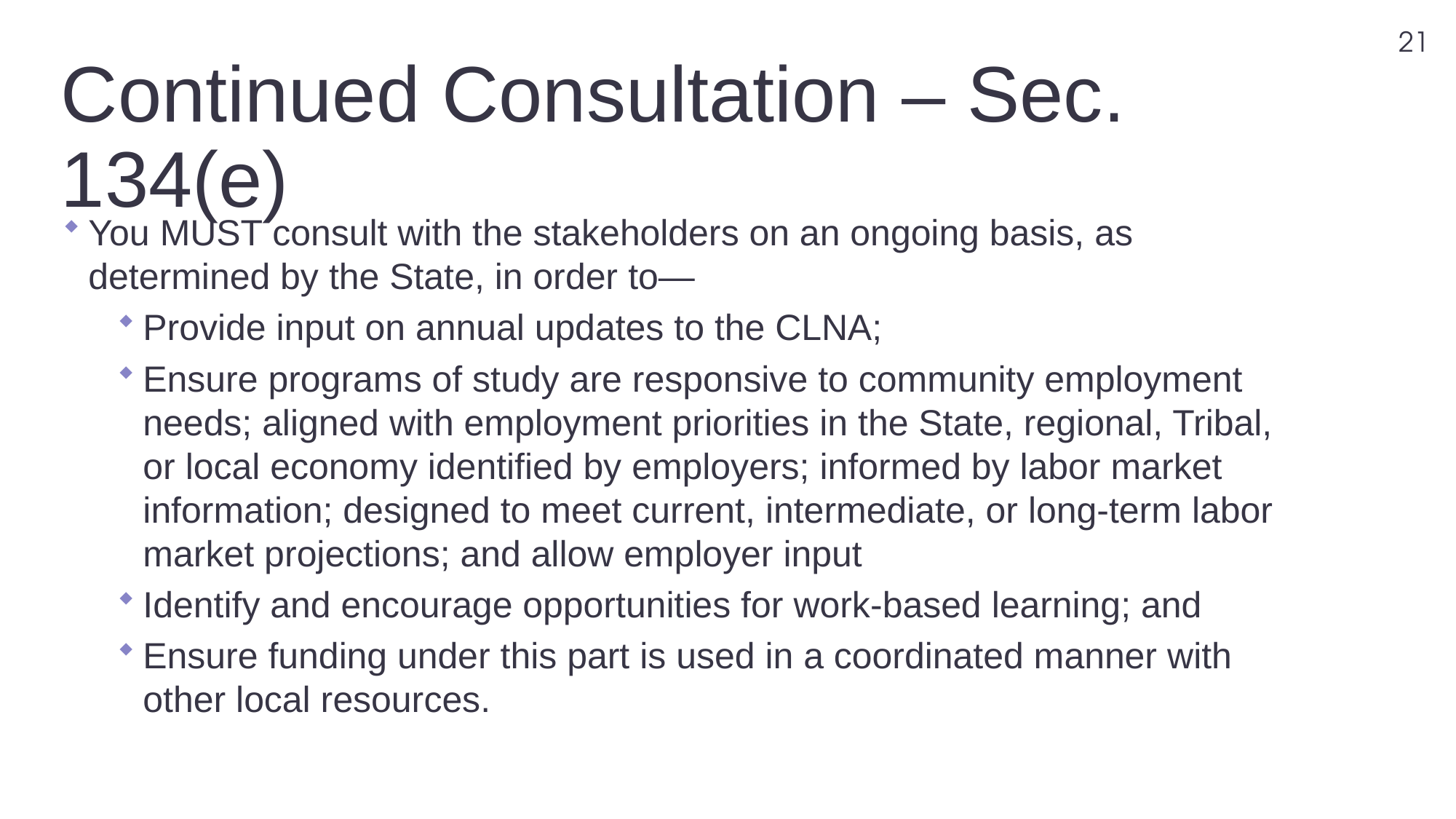

21
# Continued Consultation – Sec. 134(e)
You MUST consult with the stakeholders on an ongoing basis, as determined by the State, in order to—
Provide input on annual updates to the CLNA;
Ensure programs of study are responsive to community employment needs; aligned with employment priorities in the State, regional, Tribal, or local economy identified by employers; informed by labor market information; designed to meet current, intermediate, or long-term labor market projections; and allow employer input
Identify and encourage opportunities for work-based learning; and
Ensure funding under this part is used in a coordinated manner with other local resources.